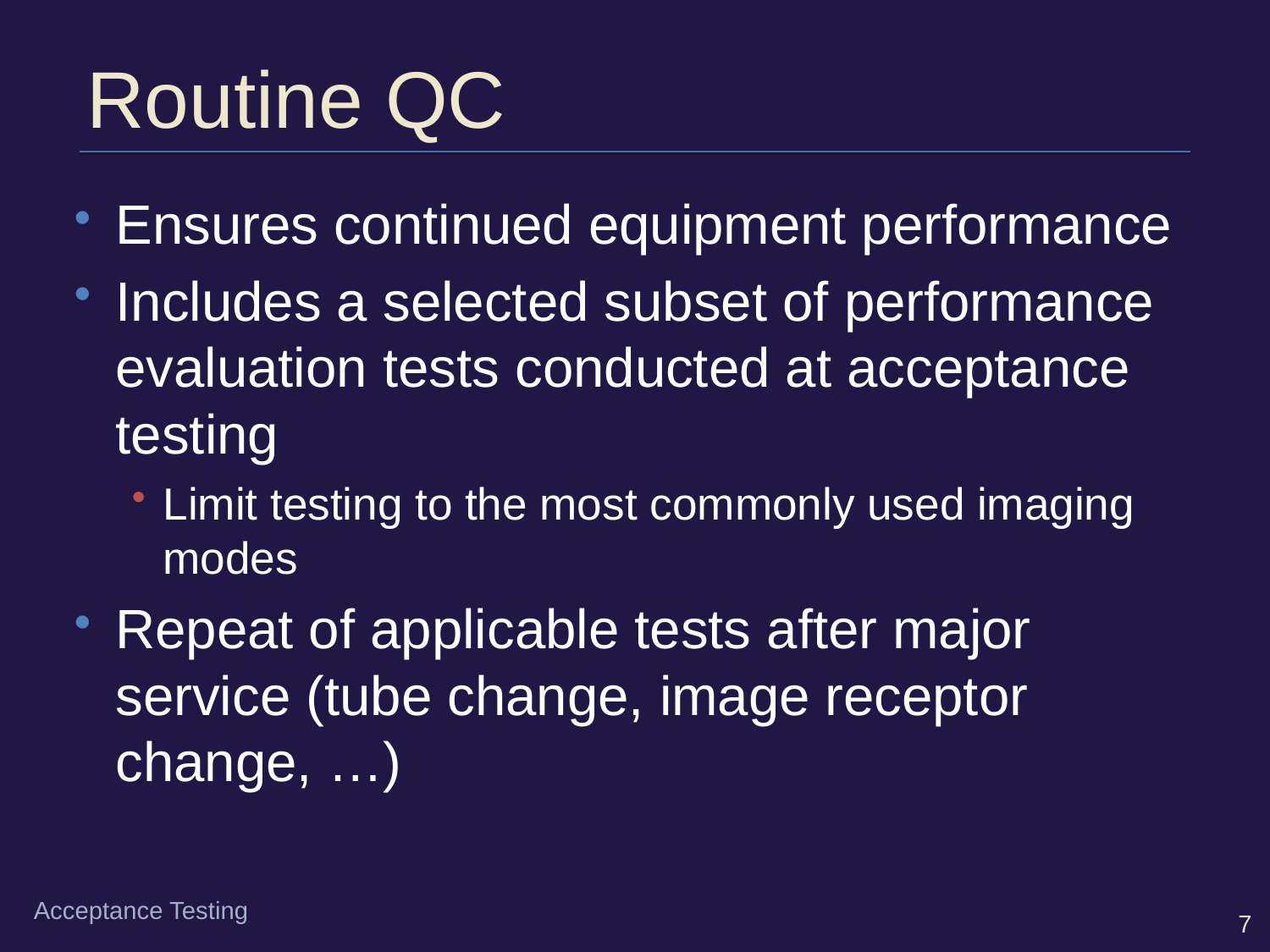

# Routine QC
Ensures continued equipment performance
Includes a selected subset of performance evaluation tests conducted at acceptance testing
Limit testing to the most commonly used imaging modes
Repeat of applicable tests after major service (tube change, image receptor change, …)

Acceptance Testing
7